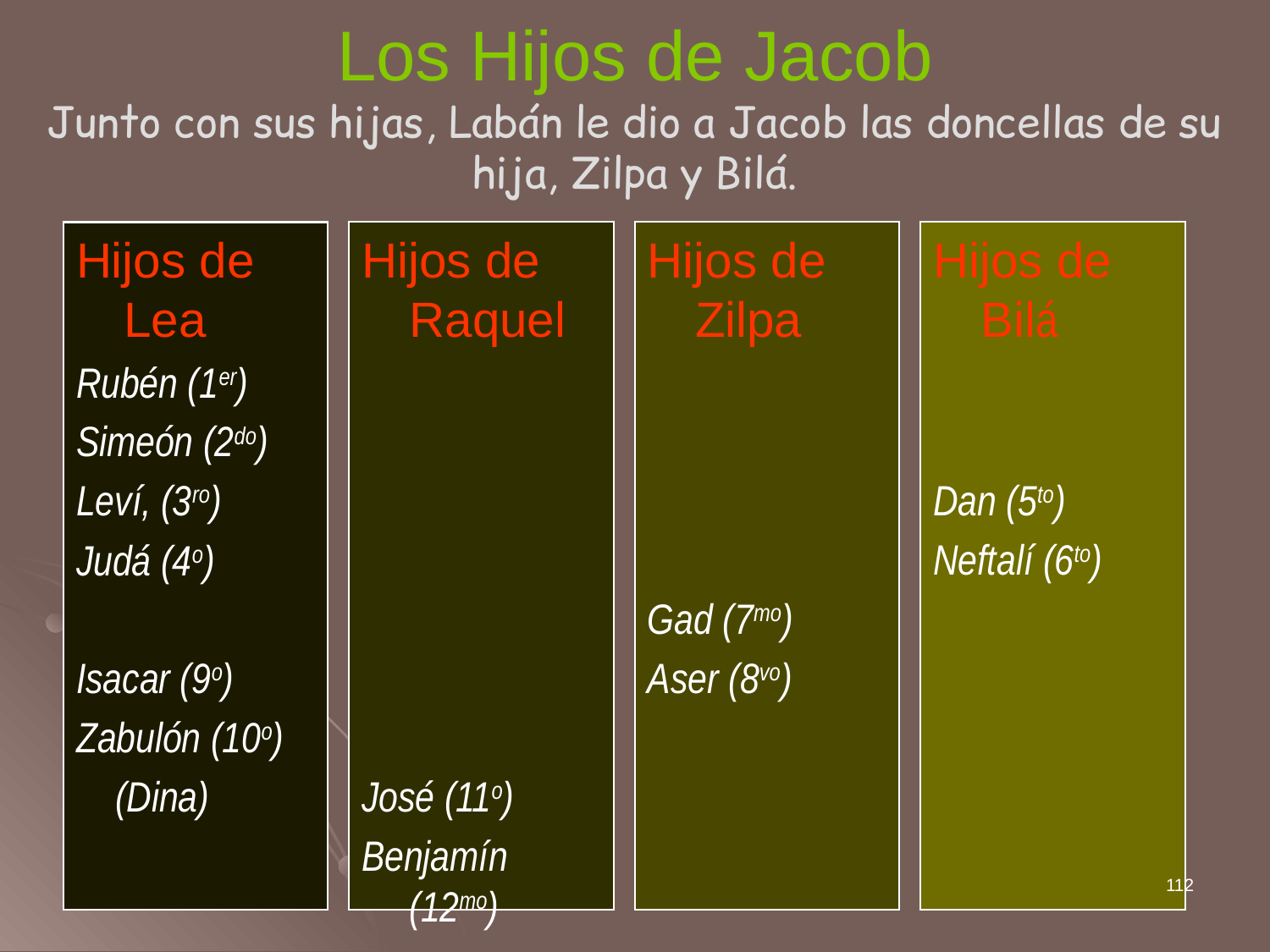

# Los Hijos de Jacob Junto con sus hijas, Labán le dio a Jacob las doncellas de su hija, Zilpa y Bilá.
Hijos de Lea
Rubén (1er)
Simeón (2do)
Leví, (3ro)
Judá (4o)

Isacar (9o)
Zabulón (10o)
    (Dina)
Hijos de Raquel

José (11o)
Benjamín (12mo)
Hijos de Zilpa

Gad (7mo)
Aser (8vo)
Hijos de Bilá

Dan (5to)
Neftalí (6to)
112